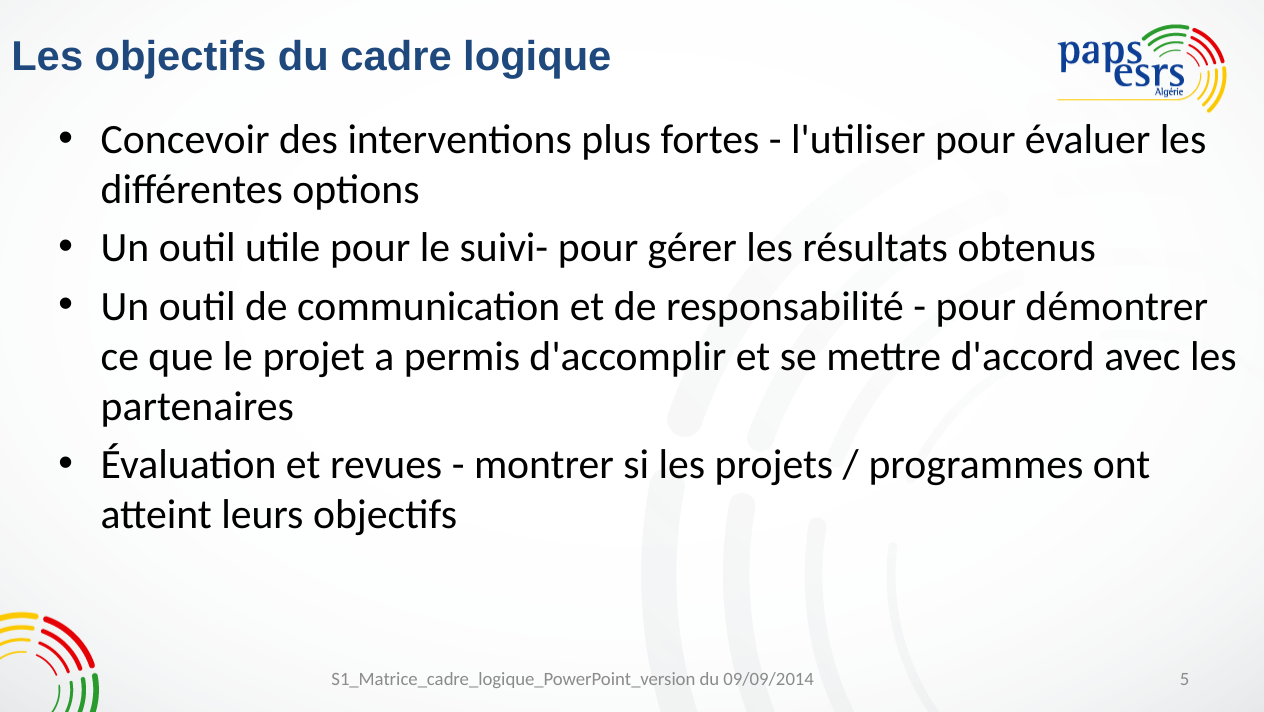

Les objectifs du cadre logique
Concevoir des interventions plus fortes - l'utiliser pour évaluer les différentes options
Un outil utile pour le suivi- pour gérer les résultats obtenus
Un outil de communication et de responsabilité - pour démontrer ce que le projet a permis d'accomplir et se mettre d'accord avec les partenaires
Évaluation et revues - montrer si les projets / programmes ont atteint leurs objectifs
S1_Matrice_cadre_logique_PowerPoint_version du 09/09/2014
5